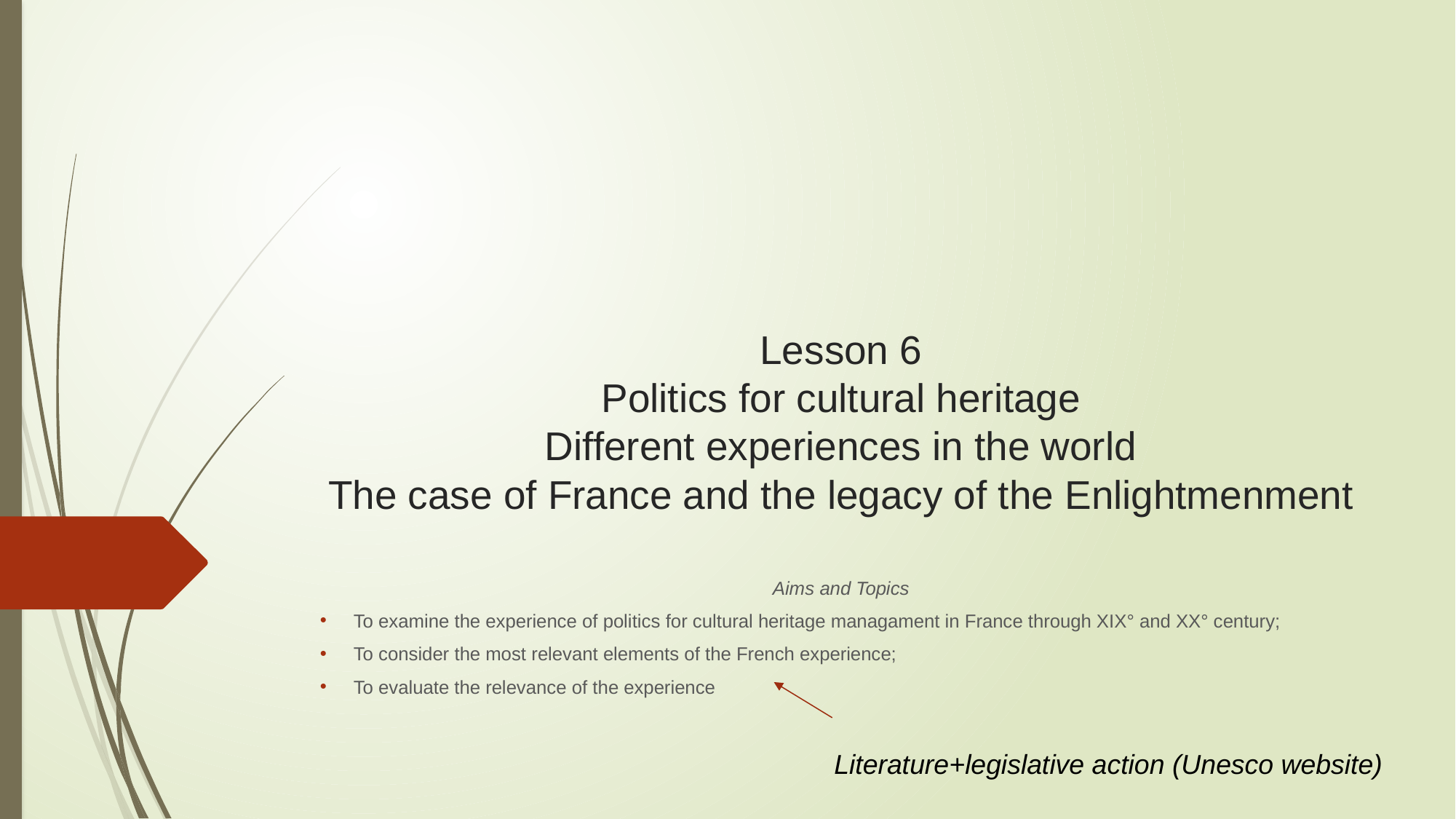

# Lesson 6 Politics for cultural heritage Different experiences in the world The case of France and the legacy of the Enlightmenment
Aims and Topics
To examine the experience of politics for cultural heritage managament in France through XIX° and XX° century;
To consider the most relevant elements of the French experience;
To evaluate the relevance of the experience
Literature+legislative action (Unesco website)